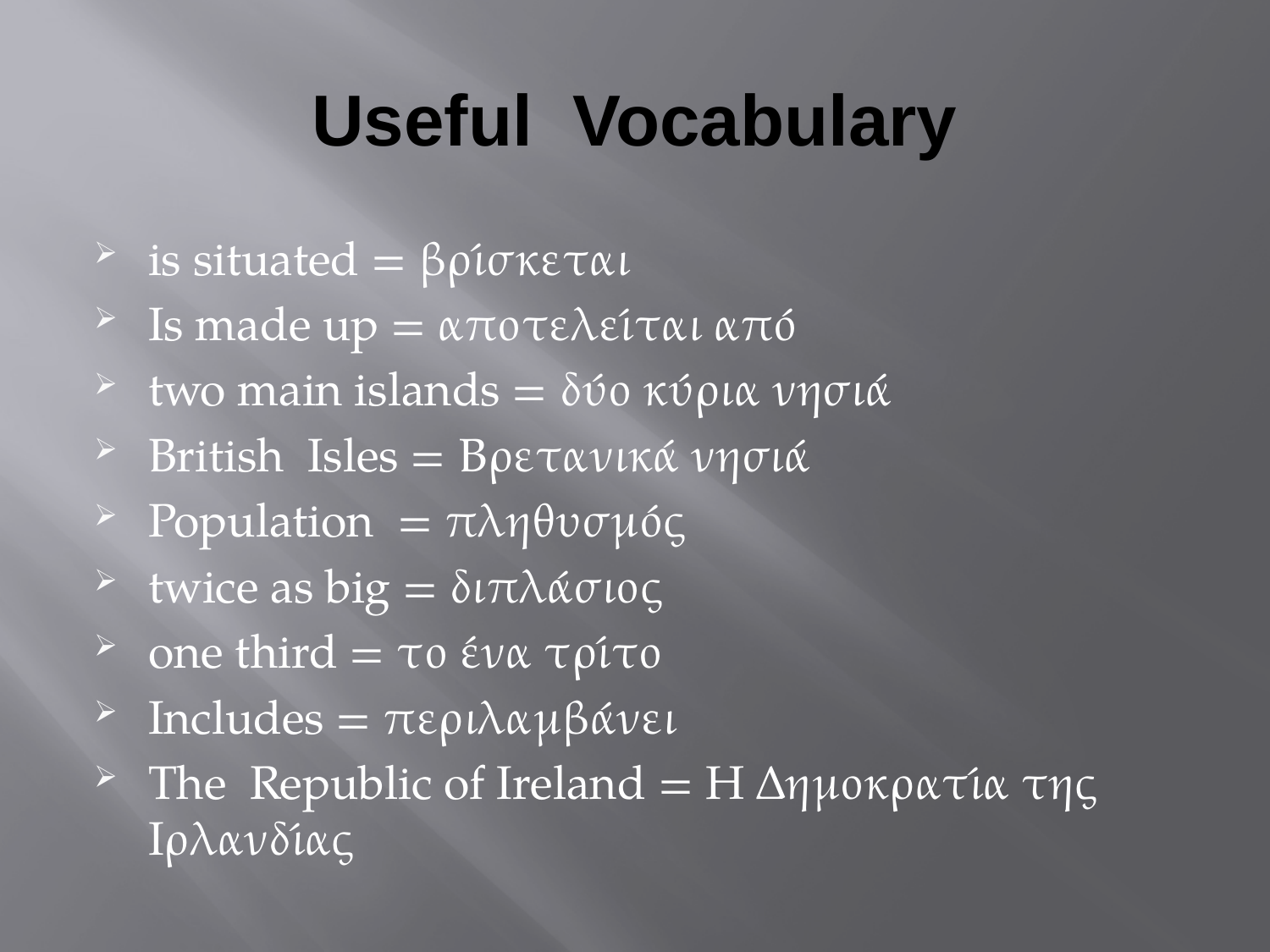

# Useful  Vocabulary
is situated = βρίσκεται
Is made up = αποτελείται από
two main islands = δύο κύρια νησιά
British  Isles = Βρετανικά νησιά
Population  = πληθυσμός
twice as big = διπλάσιος
one third = το ένα τρίτο
Includes = περιλαμβάνει
The  Republic of Ireland = Η Δημοκρατία της Ιρλανδίας